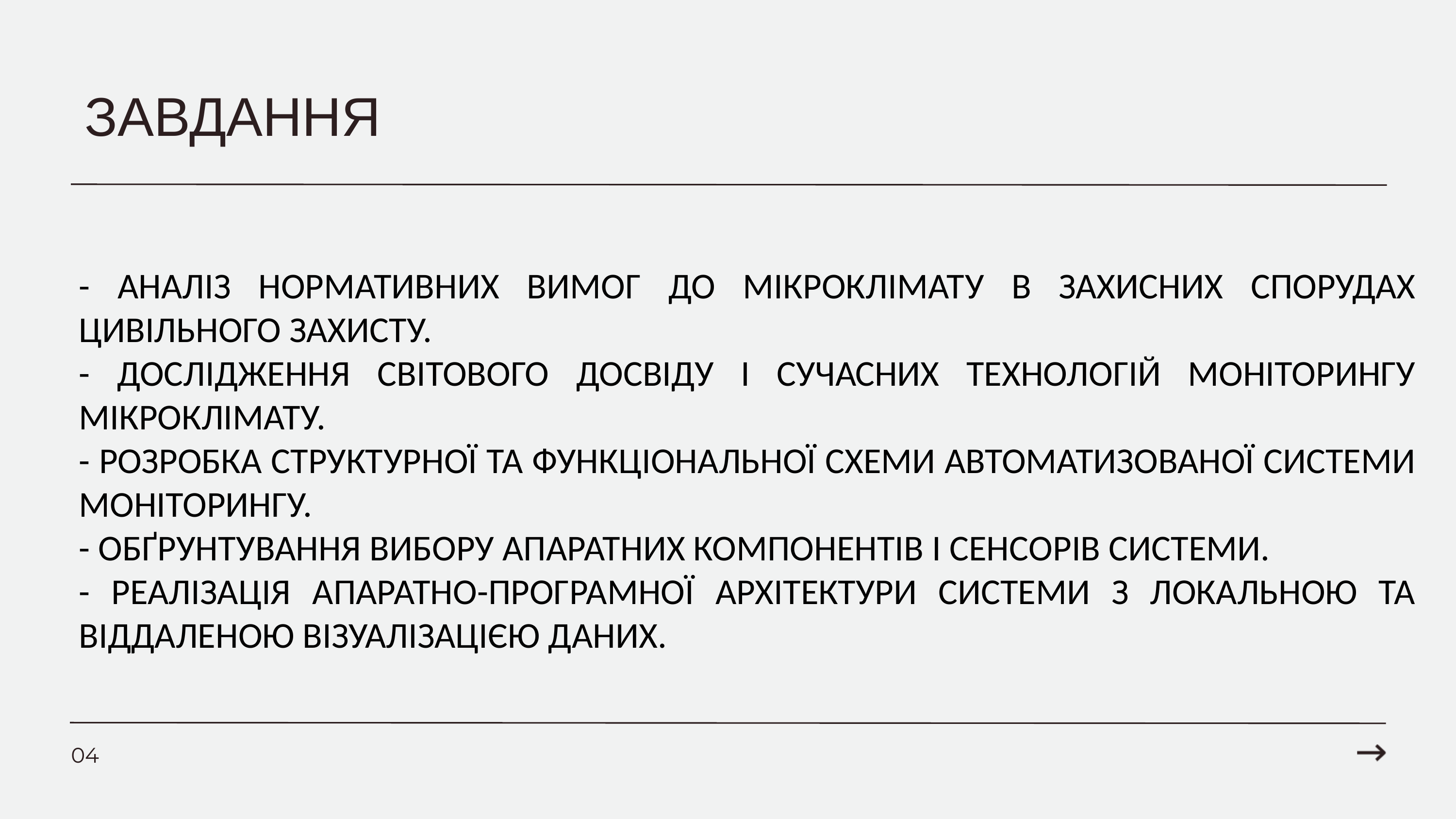

ЗАВДАННЯ

- АНАЛІЗ НОРМАТИВНИХ ВИМОГ ДО МІКРОКЛІМАТУ В ЗАХИСНИХ СПОРУДАХ ЦИВІЛЬНОГО ЗАХИСТУ.
- ДОСЛІДЖЕННЯ СВІТОВОГО ДОСВІДУ І СУЧАСНИХ ТЕХНОЛОГІЙ МОНІТОРИНГУ МІКРОКЛІМАТУ.
- РОЗРОБКА СТРУКТУРНОЇ ТА ФУНКЦІОНАЛЬНОЇ СХЕМИ АВТОМАТИЗОВАНОЇ СИСТЕМИ МОНІТОРИНГУ.
- ОБҐРУНТУВАННЯ ВИБОРУ АПАРАТНИХ КОМПОНЕНТІВ І СЕНСОРІВ СИСТЕМИ.
- РЕАЛІЗАЦІЯ АПАРАТНО-ПРОГРАМНОЇ АРХІТЕКТУРИ СИСТЕМИ З ЛОКАЛЬНОЮ ТА ВІДДАЛЕНОЮ ВІЗУАЛІЗАЦІЄЮ ДАНИХ.

04